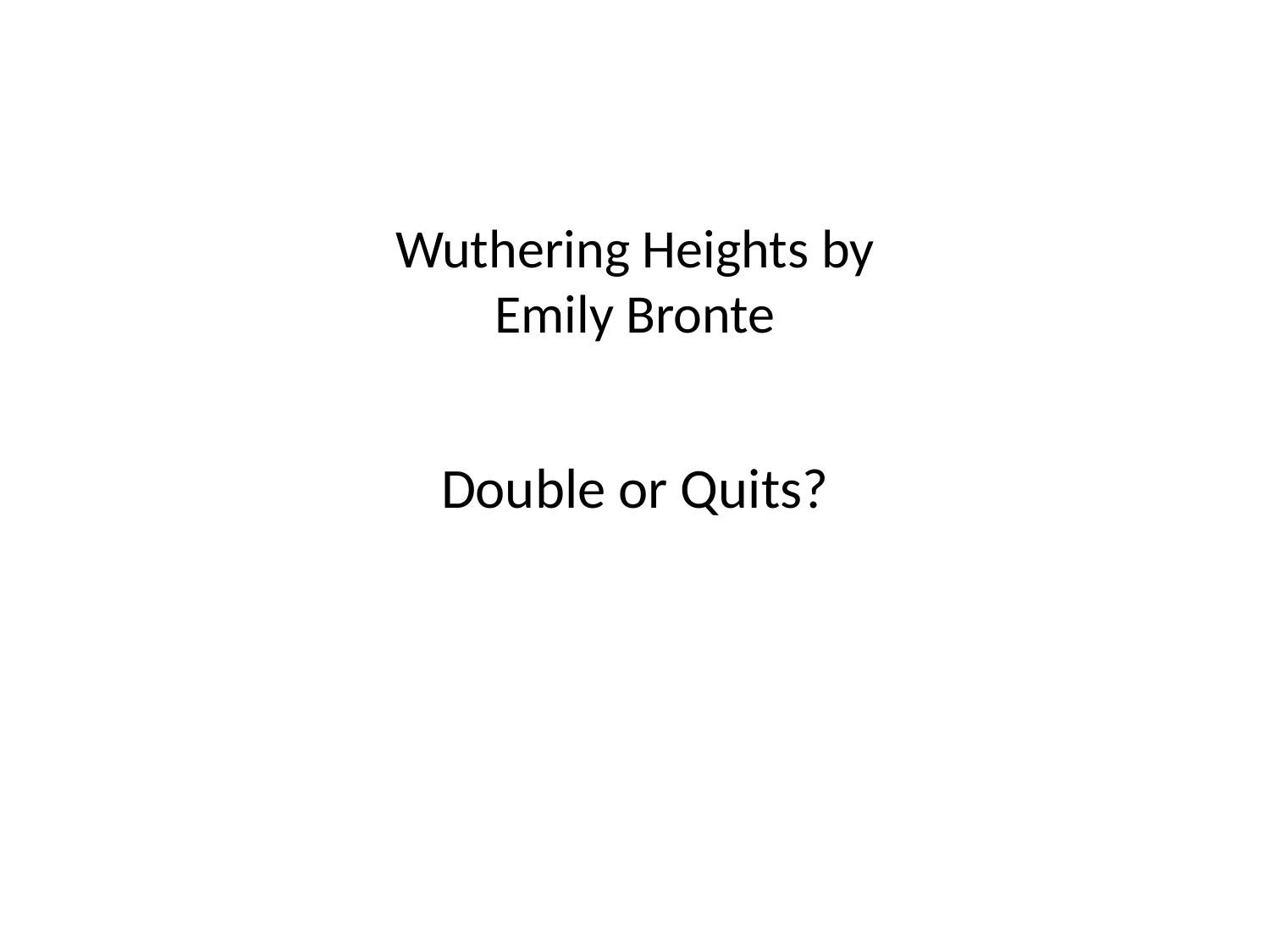

# Wuthering Heights by Emily Bronte

Double or Quits?